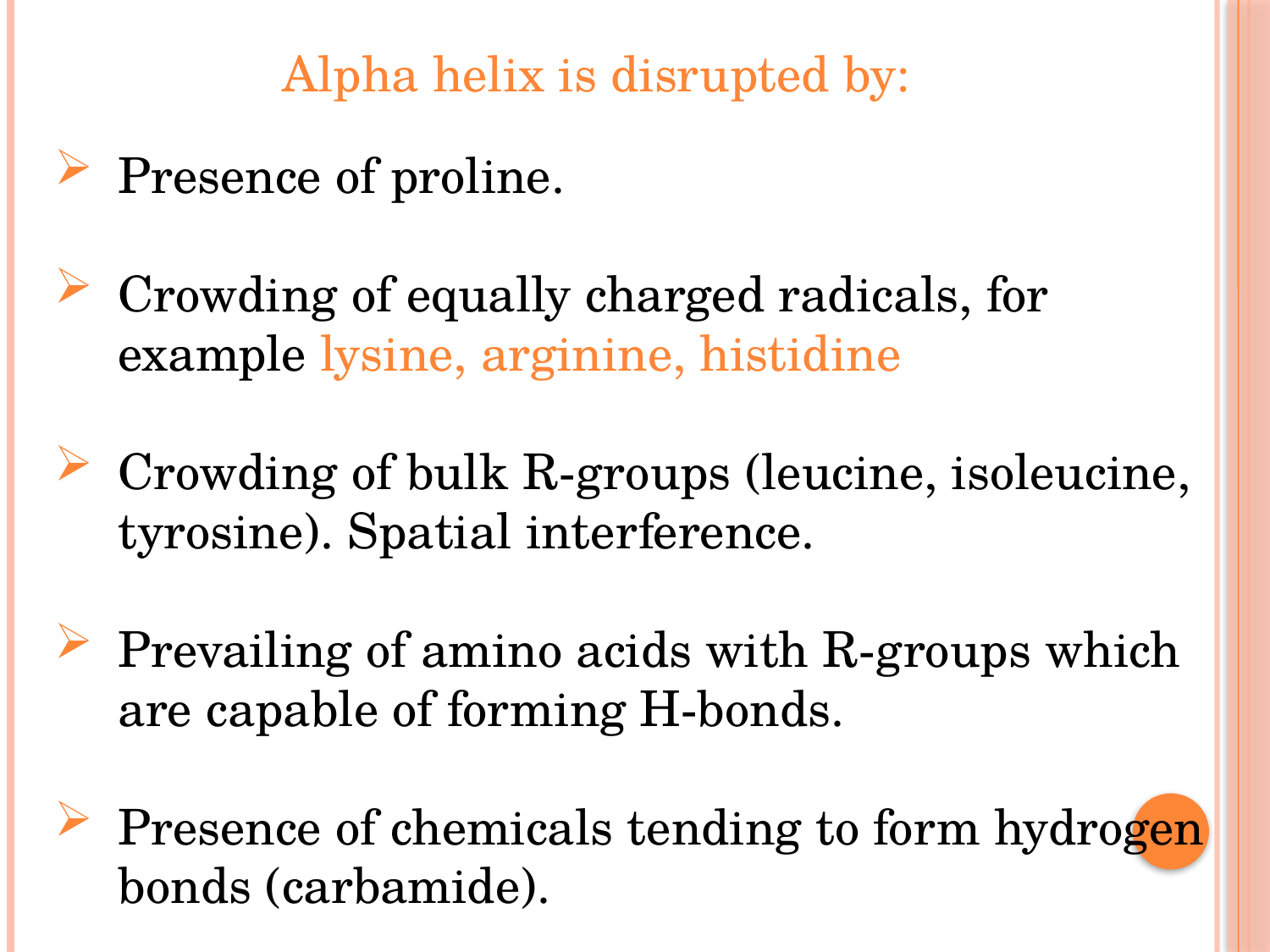

Alpha helix is disrupted by:
Presence of proline.

Crowding of equally charged radicals, for example lysine, arginine, histidine

Crowding of bulk R-groups (leucine, isoleucine, tyrosine). Spatial interference.

Prevailing of amino acids with R-groups which are capable of forming H-bonds.

Presence of chemicals tending to form hydrogen bonds (carbamide).